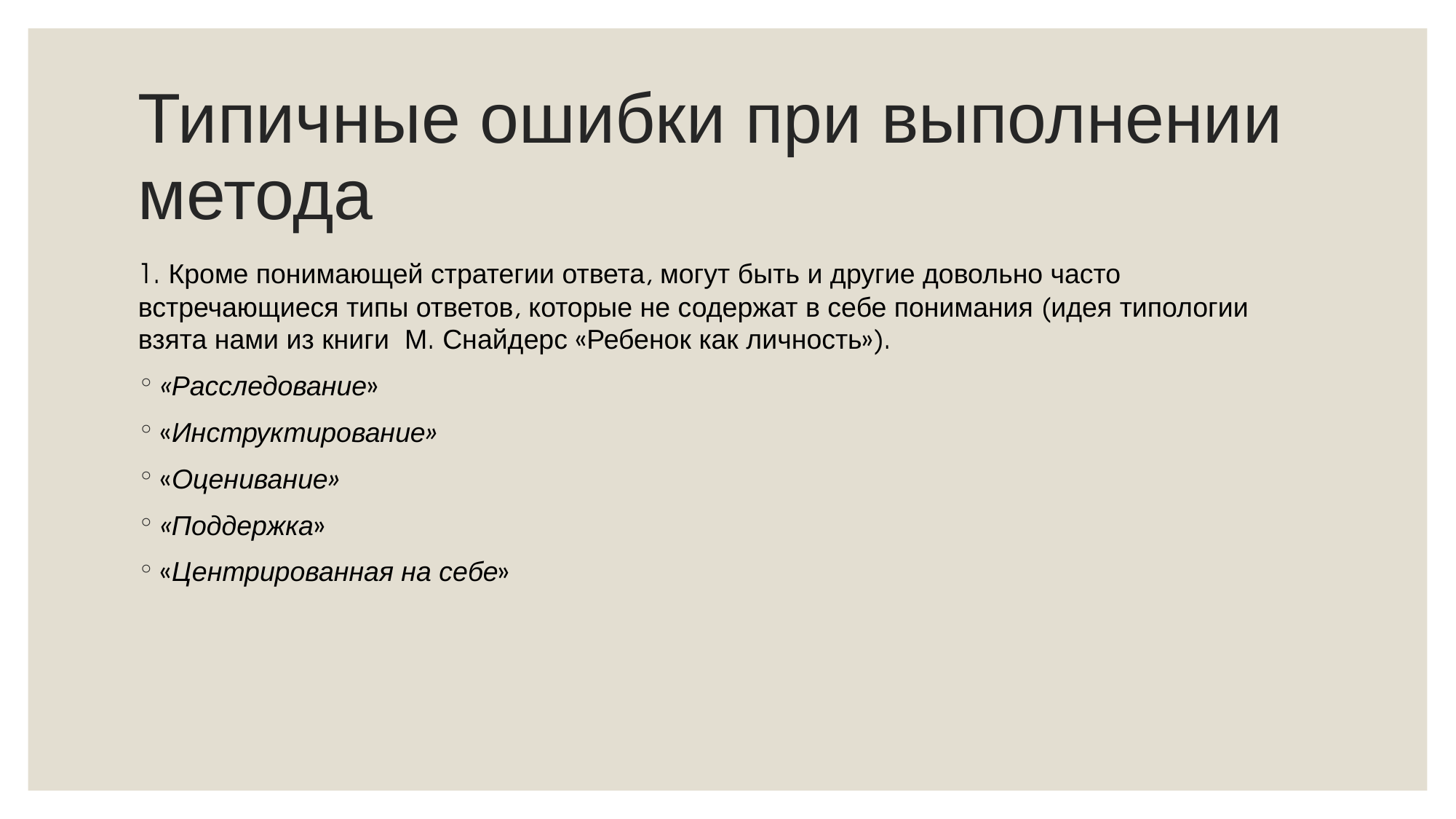

# Типичные ошибки при выполнении метода
1. Кроме понимающей стратегии ответа, могут быть и другие довольно часто встречающиеся типы ответов, которые не содержат в себе понимания (идея типологии взята нами из книги  М. Снайдерс «Ребенок как личность»).
«Расследование»
«Инструктирование»
«Оценивание»
«Поддержка»
«Центрированная на себе»